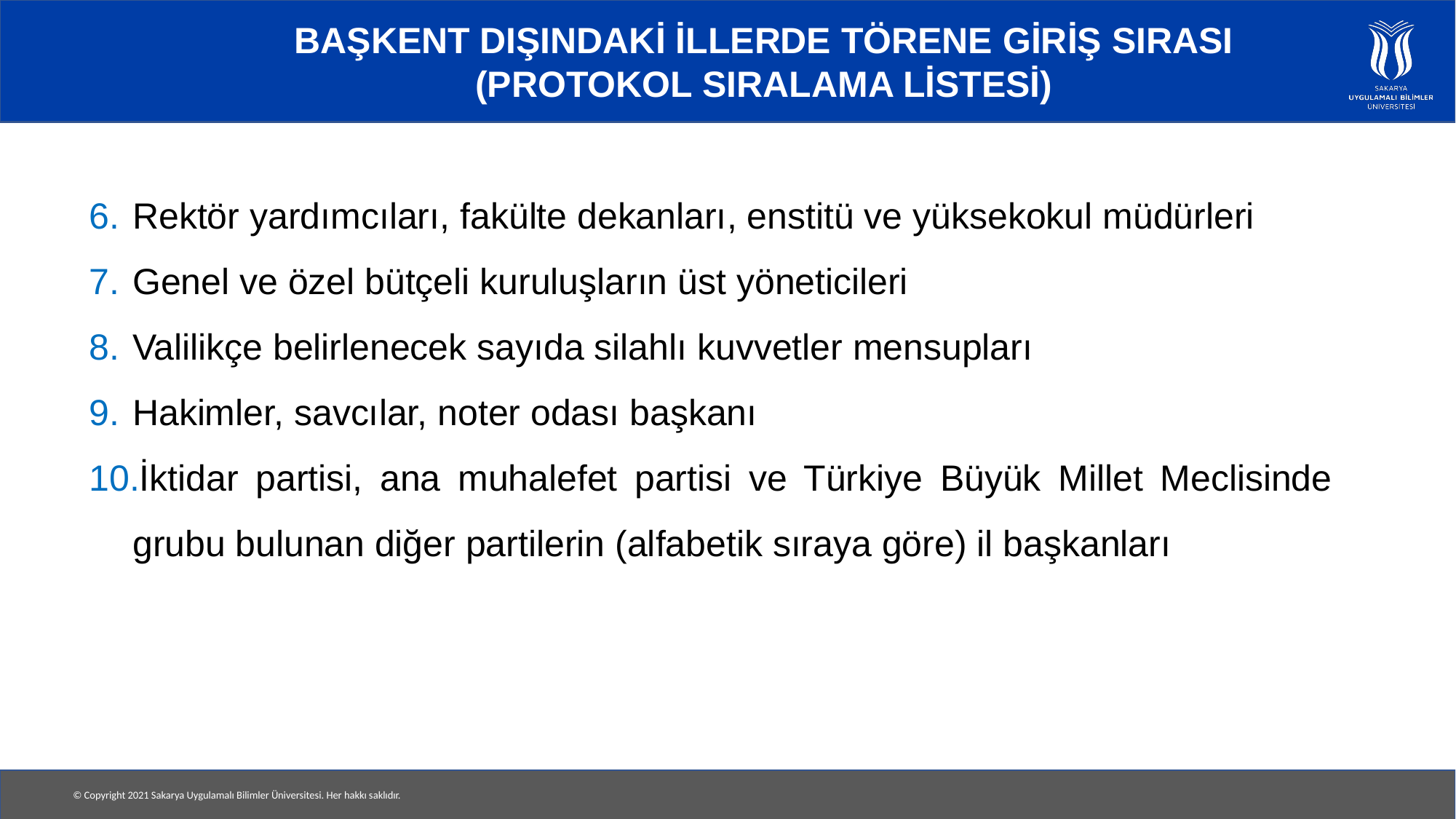

# BAŞKENT DIŞINDAKİ İLLERDE TÖRENE GİRİŞ SIRASI (PROTOKOL SIRALAMA LİSTESİ)
Rektör yardımcıları, fakülte dekanları, enstitü ve yüksekokul müdürleri
Genel ve özel bütçeli kuruluşların üst yöneticileri
Valilikçe belirlenecek sayıda silahlı kuvvetler mensupları
Hakimler, savcılar, noter odası başkanı
İktidar partisi, ana muhalefet partisi ve Türkiye Büyük Millet Meclisinde  grubu bulunan diğer partilerin (alfabetik sıraya göre) il başkanları